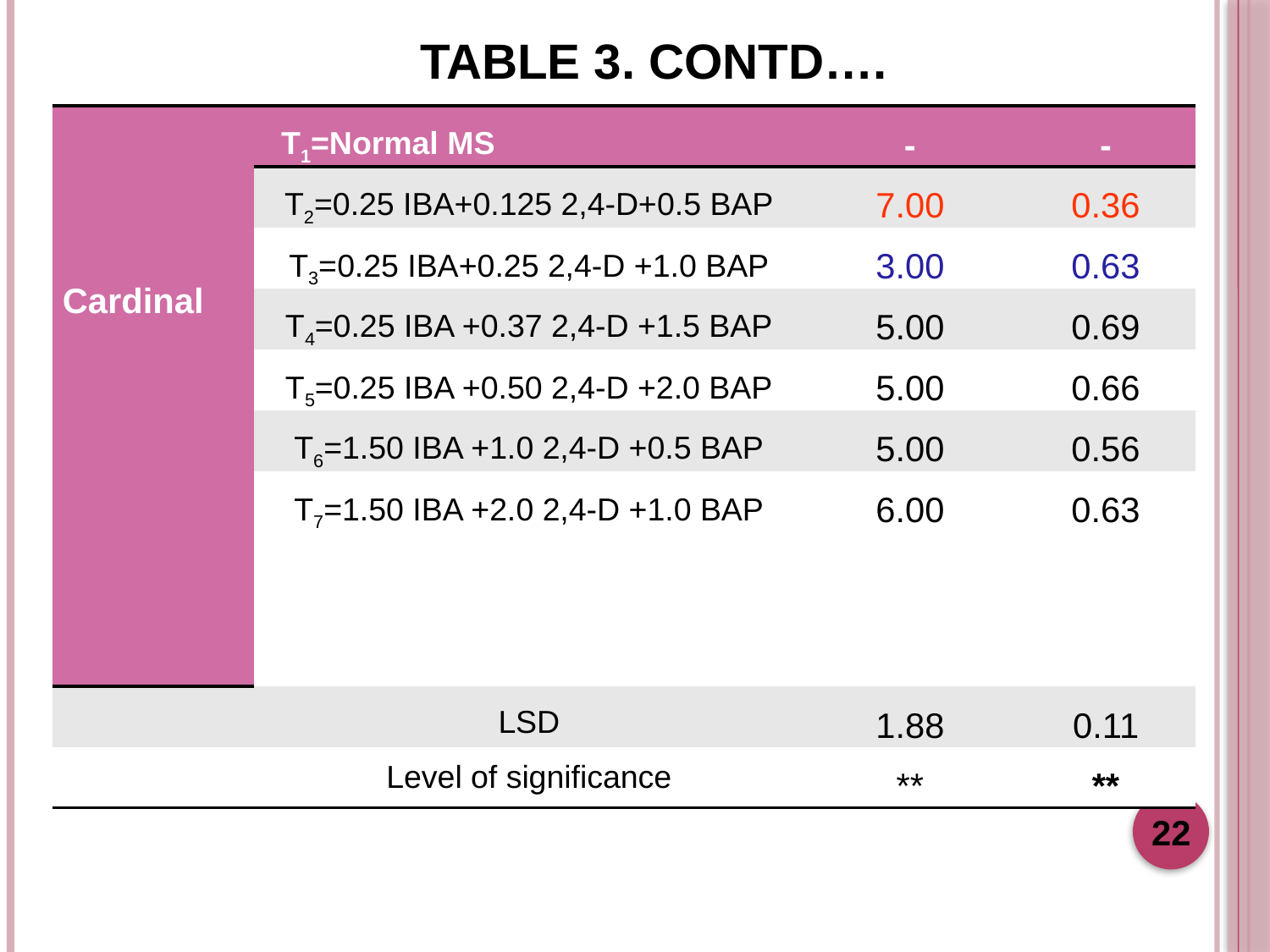

# Table 3. Contd….
| Cardinal | T1=Normal MS | - | - |
| --- | --- | --- | --- |
|  | T2=0.25 IBA+0.125 2,4-D+0.5 BAP | 7.00 | 0.36 |
|  | T3=0.25 IBA+0.25 2,4-D +1.0 BAP | 3.00 | 0.63 |
|  | T4=0.25 IBA +0.37 2,4-D +1.5 BAP | 5.00 | 0.69 |
|  | T5=0.25 IBA +0.50 2,4-D +2.0 BAP | 5.00 | 0.66 |
|  | T6=1.50 IBA +1.0 2,4-D +0.5 BAP | 5.00 | 0.56 |
|  | T7=1.50 IBA +2.0 2,4-D +1.0 BAP | 6.00 | 0.63 |
|  | LSD | 1.88 | 0.11 |
|  | Level of significance | \*\* | \*\* |
22